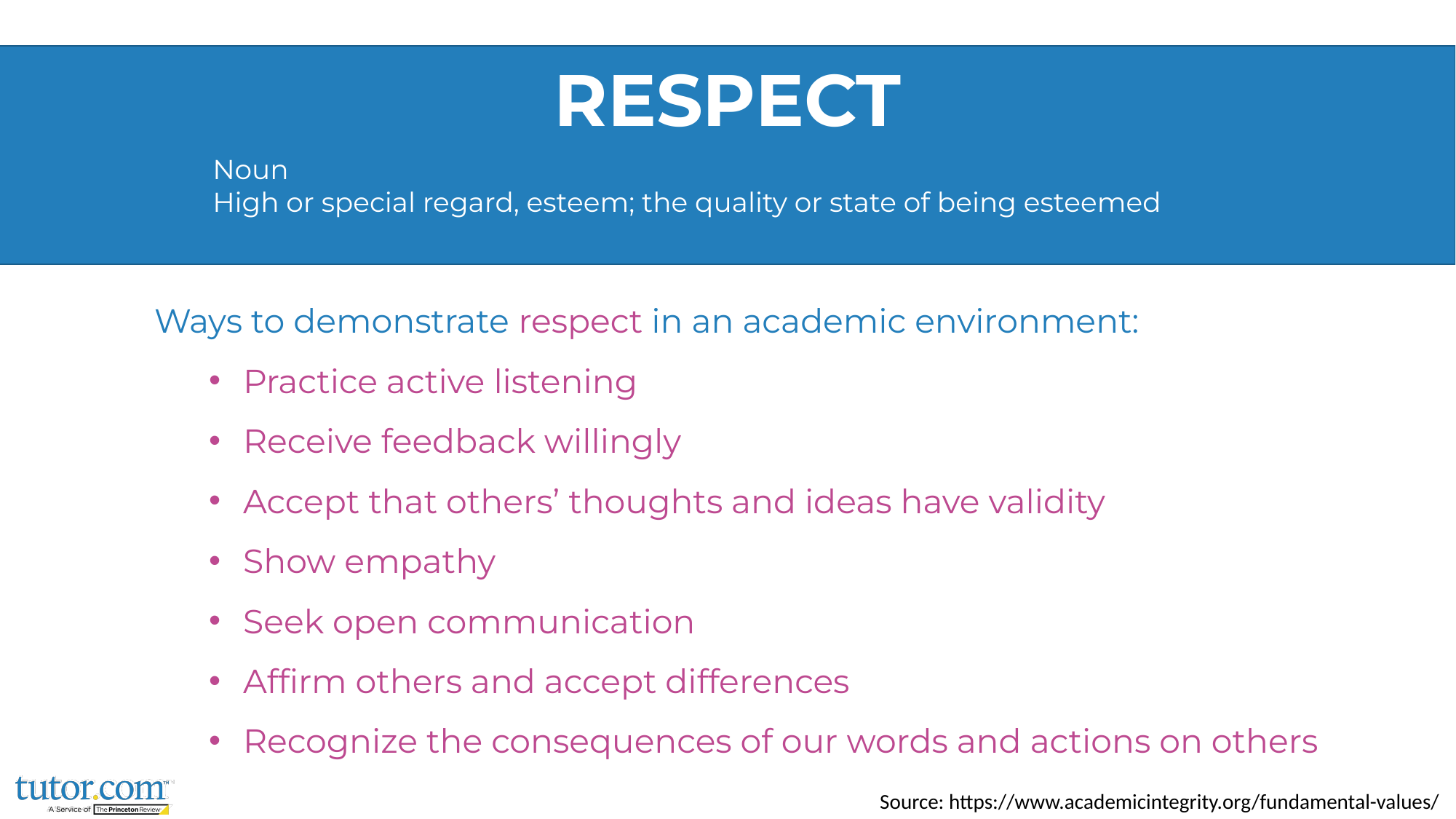

# respect
Noun
High or special regard, esteem; the quality or state of being esteemed

Ways to demonstrate respect in an academic environment:
Practice active listening
Receive feedback willingly
Accept that others’ thoughts and ideas have validity
Show empathy
Seek open communication
Affirm others and accept differences
Recognize the consequences of our words and actions on others
  Source: https://www.academicintegrity.org/fundamental-values/